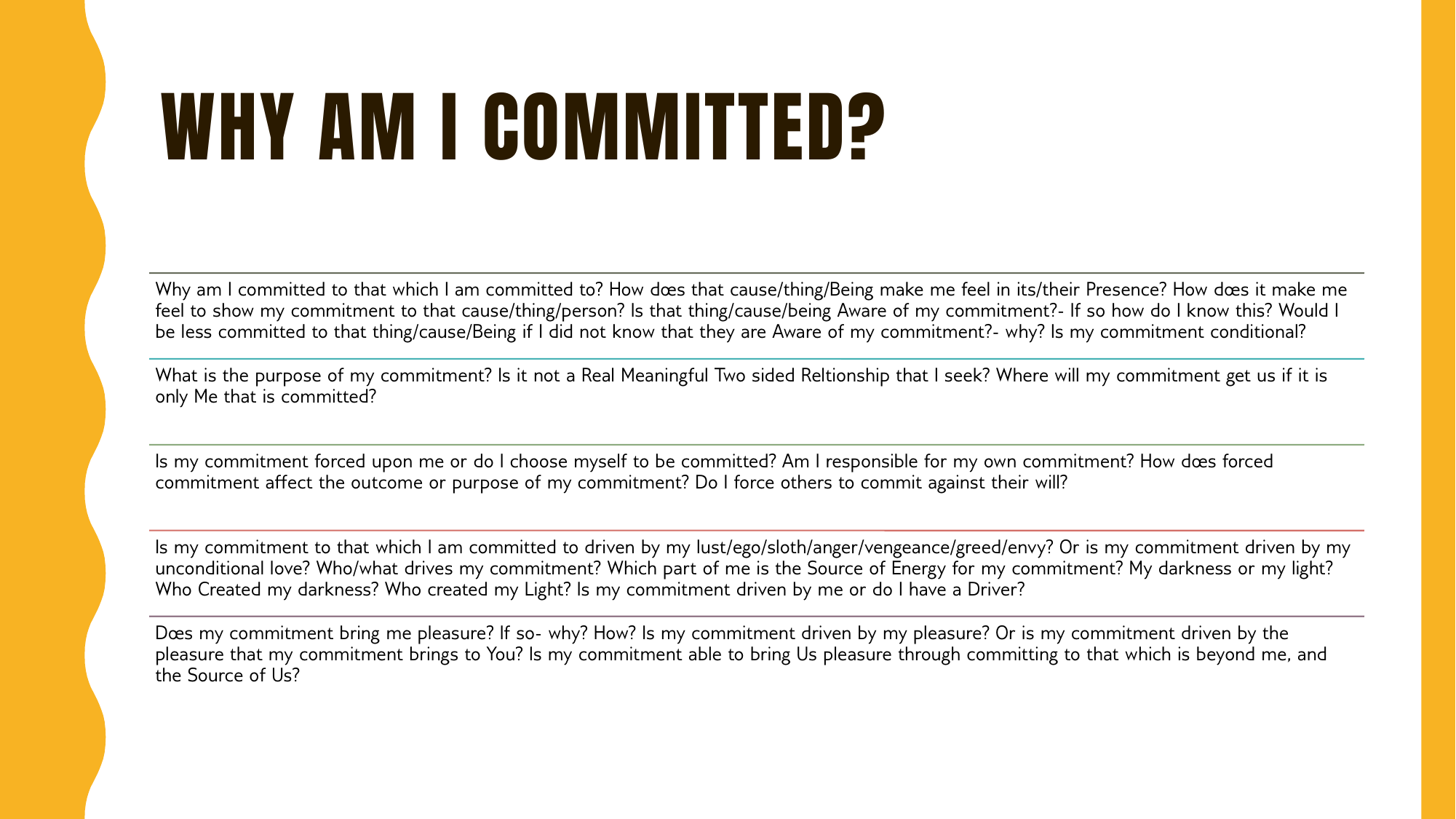

# Why am I committed?
Why am I committed to that which I am committed to? How does that cause/thing/Being make me feel in its/their Presence? How does it make me feel to show my commitment to that cause/thing/person? Is that thing/cause/being Aware of my commitment?- If so how do I know this? Would I be less committed to that thing/cause/Being if I did not know that they are Aware of my commitment?- why? Is my commitment conditional?
What is the purpose of my commitment? Is it not a Real Meaningful Two sided Reltionship that I seek? Where will my commitment get us if it is only Me that is committed?
Is my commitment forced upon me or do I choose myself to be committed? Am I responsible for my own commitment? How does forced commitment affect the outcome or purpose of my commitment? Do I force others to commit against their will?
Is my commitment to that which I am committed to driven by my lust/ego/sloth/anger/vengeance/greed/envy? Or is my commitment driven by my unconditional love? Who/what drives my commitment? Which part of me is the Source of Energy for my commitment? My darkness or my light? Who Created my darkness? Who created my Light? Is my commitment driven by me or do I have a Driver?
Does my commitment bring me pleasure? If so- why? How? Is my commitment driven by my pleasure? Or is my commitment driven by the pleasure that my commitment brings to You? Is my commitment able to bring Us pleasure through committing to that which is beyond me, and the Source of Us?